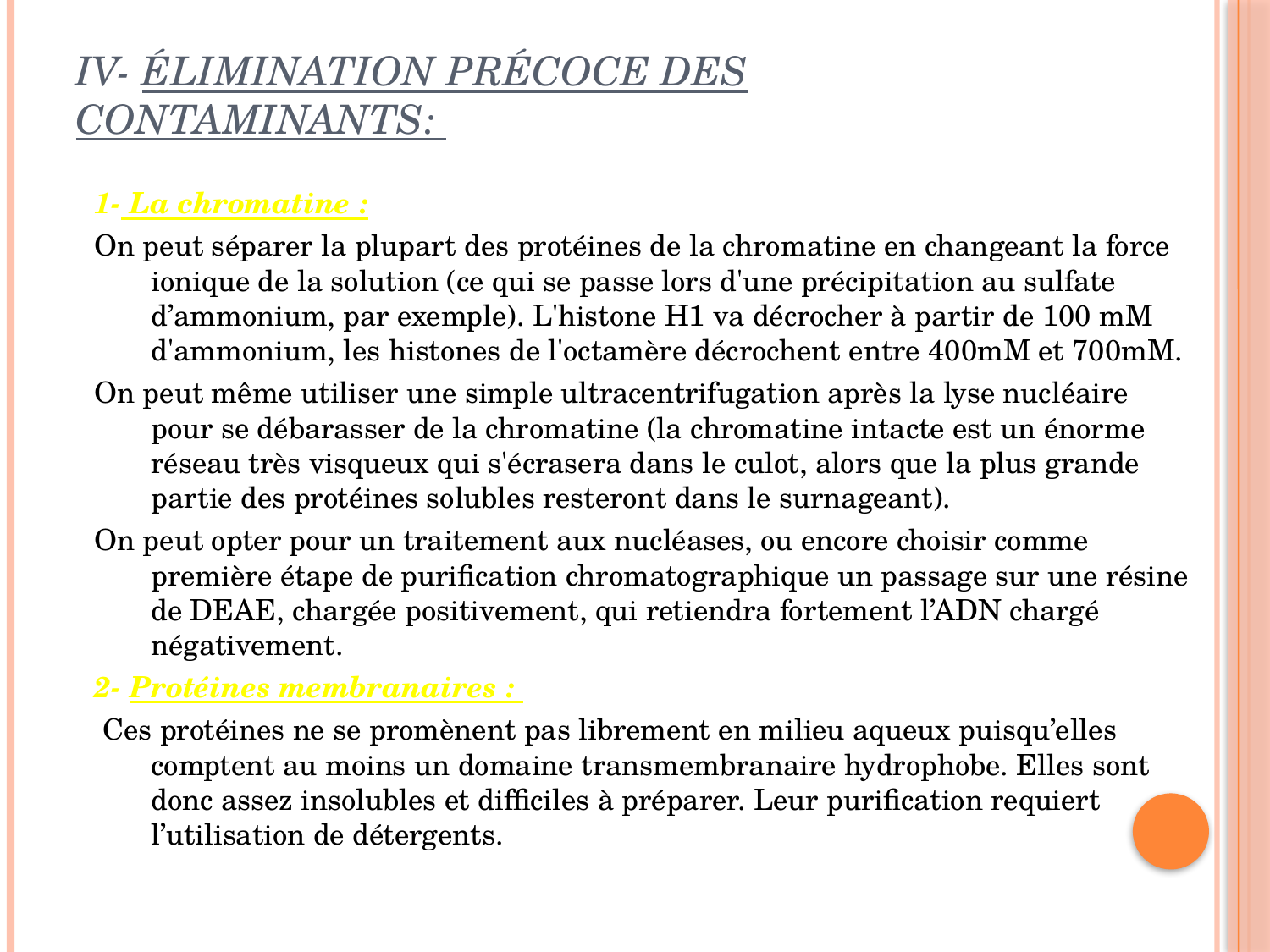

# IV- Élimination précoce des contaminants:
1- La chromatine :
On peut séparer la plupart des protéines de la chromatine en changeant la force ionique de la solution (ce qui se passe lors d'une précipitation au sulfate d’ammonium, par exemple). L'histone H1 va décrocher à partir de 100 mM d'ammonium, les histones de l'octamère décrochent entre 400mM et 700mM.
On peut même utiliser une simple ultracentrifugation après la lyse nucléaire pour se débarasser de la chromatine (la chromatine intacte est un énorme réseau très visqueux qui s'écrasera dans le culot, alors que la plus grande partie des protéines solubles resteront dans le surnageant).
On peut opter pour un traitement aux nucléases, ou encore choisir comme première étape de purification chromatographique un passage sur une résine de DEAE, chargée positivement, qui retiendra fortement l’ADN chargé négativement.
2- Protéines membranaires :
 Ces protéines ne se promènent pas librement en milieu aqueux puisqu’elles comptent au moins un domaine transmembranaire hydrophobe. Elles sont donc assez insolubles et difficiles à préparer. Leur purification requiert l’utilisation de détergents.